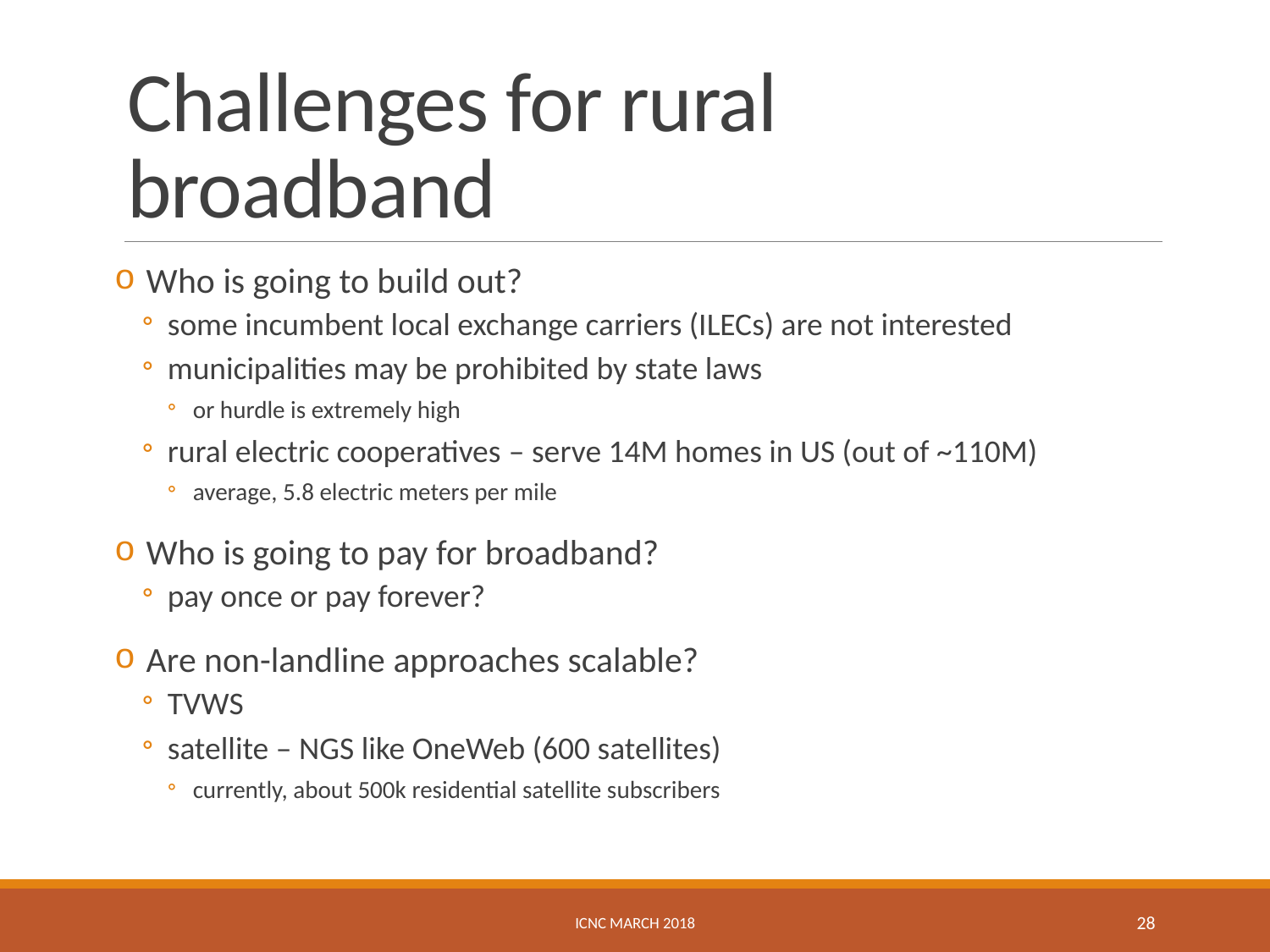

# Challenges for rural broadband
Who is going to build out?
some incumbent local exchange carriers (ILECs) are not interested
municipalities may be prohibited by state laws
or hurdle is extremely high
rural electric cooperatives – serve 14M homes in US (out of ~110M)
average, 5.8 electric meters per mile
Who is going to pay for broadband?
pay once or pay forever?
Are non-landline approaches scalable?
TVWS
satellite – NGS like OneWeb (600 satellites)
currently, about 500k residential satellite subscribers

ICNC March 2018
28